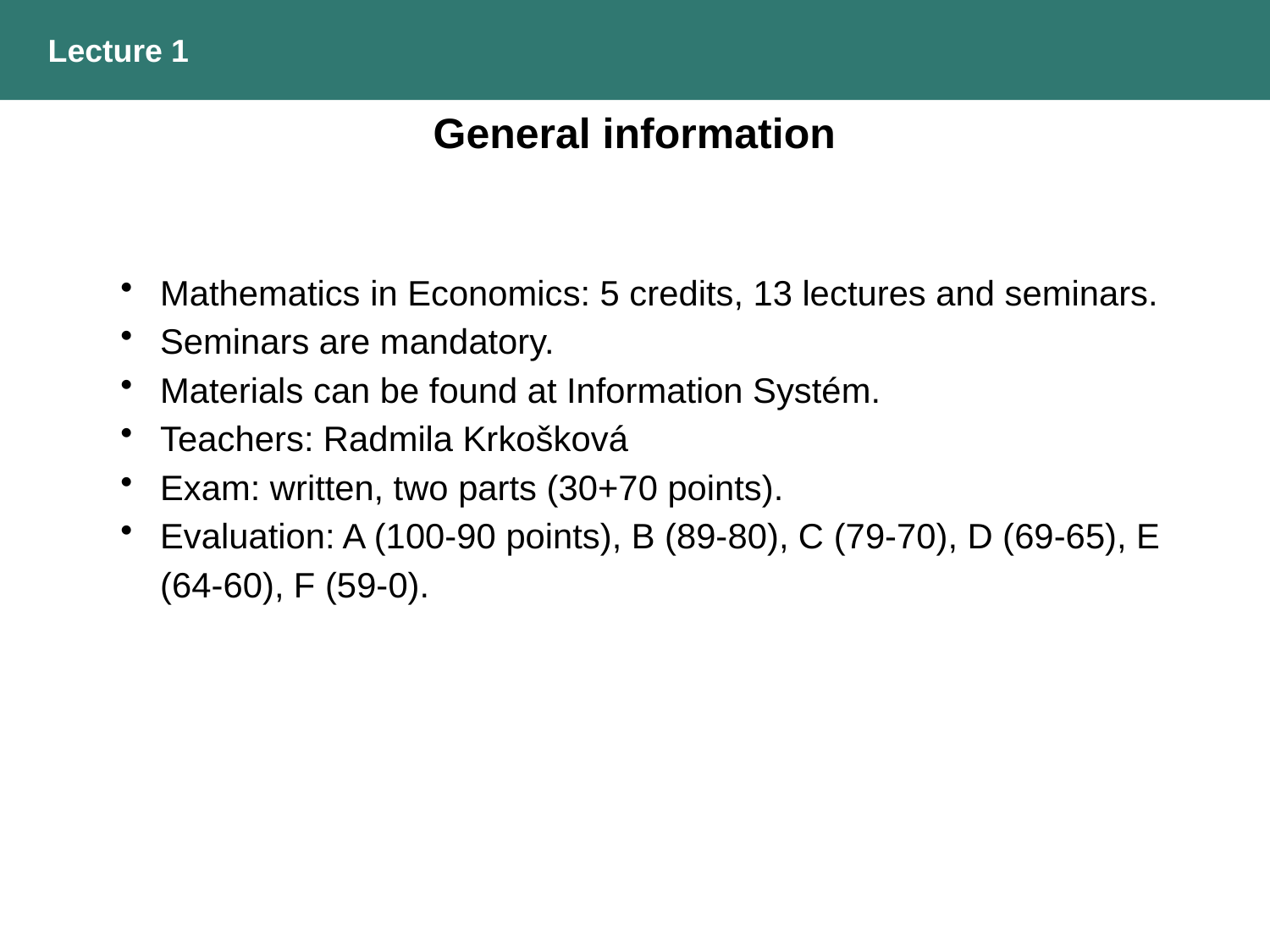

Lecture 1
General information

Mathematics in Economics: 5 credits, 13 lectures and seminars.
Seminars are mandatory.
Materials can be found at Information Systém.
Teachers: Radmila Krkošková
Exam: written, two parts (30+70 points).
Evaluation: A (100-90 points), B (89-80), C (79-70), D (69-65), E (64-60), F (59-0).